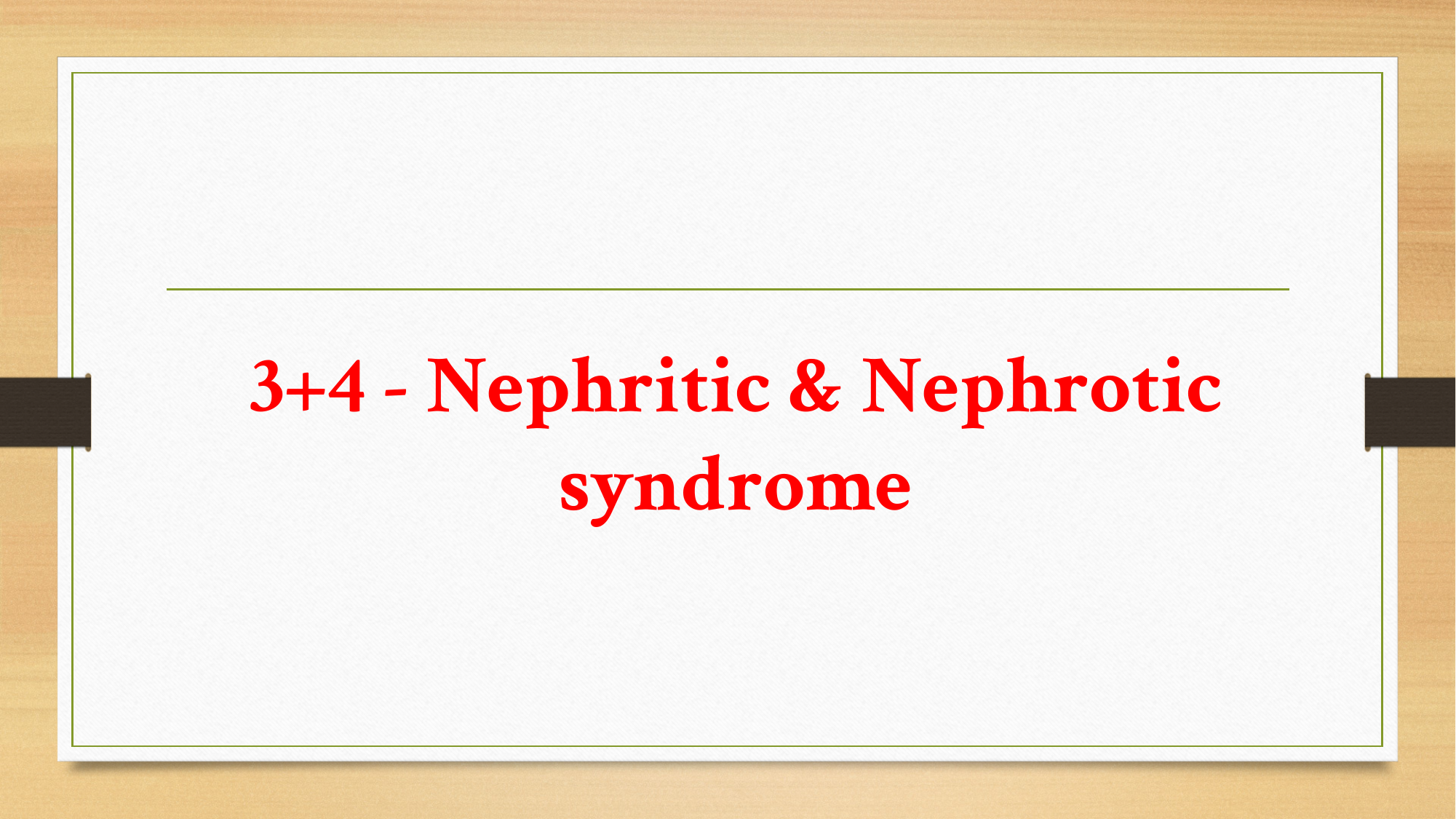

# 3+4 - Nephritic & Nephrotic syndrome